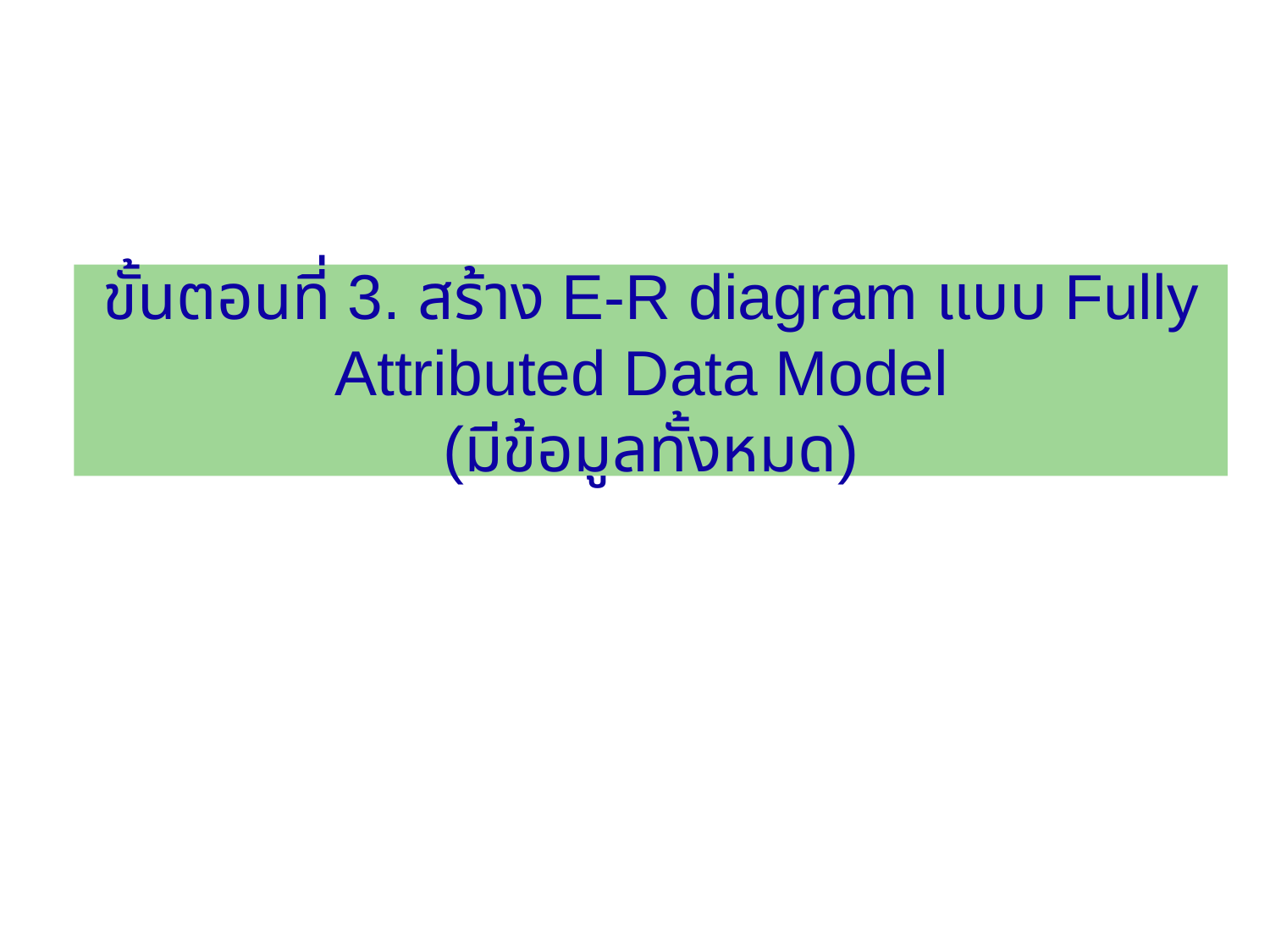

ขั้นตอนที่ 3. สร้าง E-R diagram แบบ Fully Attributed Data Model
(มีข้อมูลทั้งหมด)